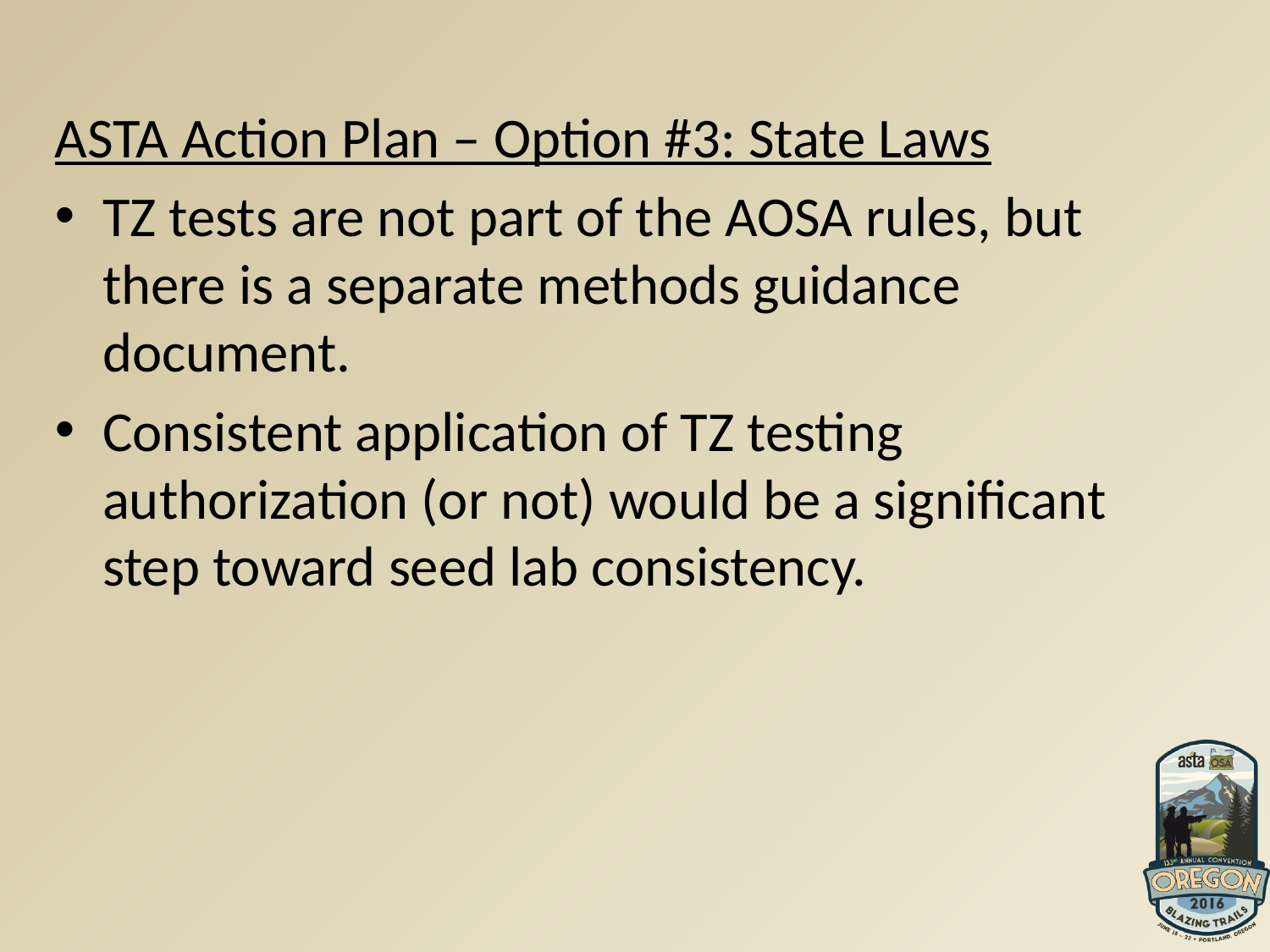

ASTA Action Plan – Option #3: State Laws
TZ tests are not part of the AOSA rules, but there is a separate methods guidance document.
Consistent application of TZ testing authorization (or not) would be a significant step toward seed lab consistency.